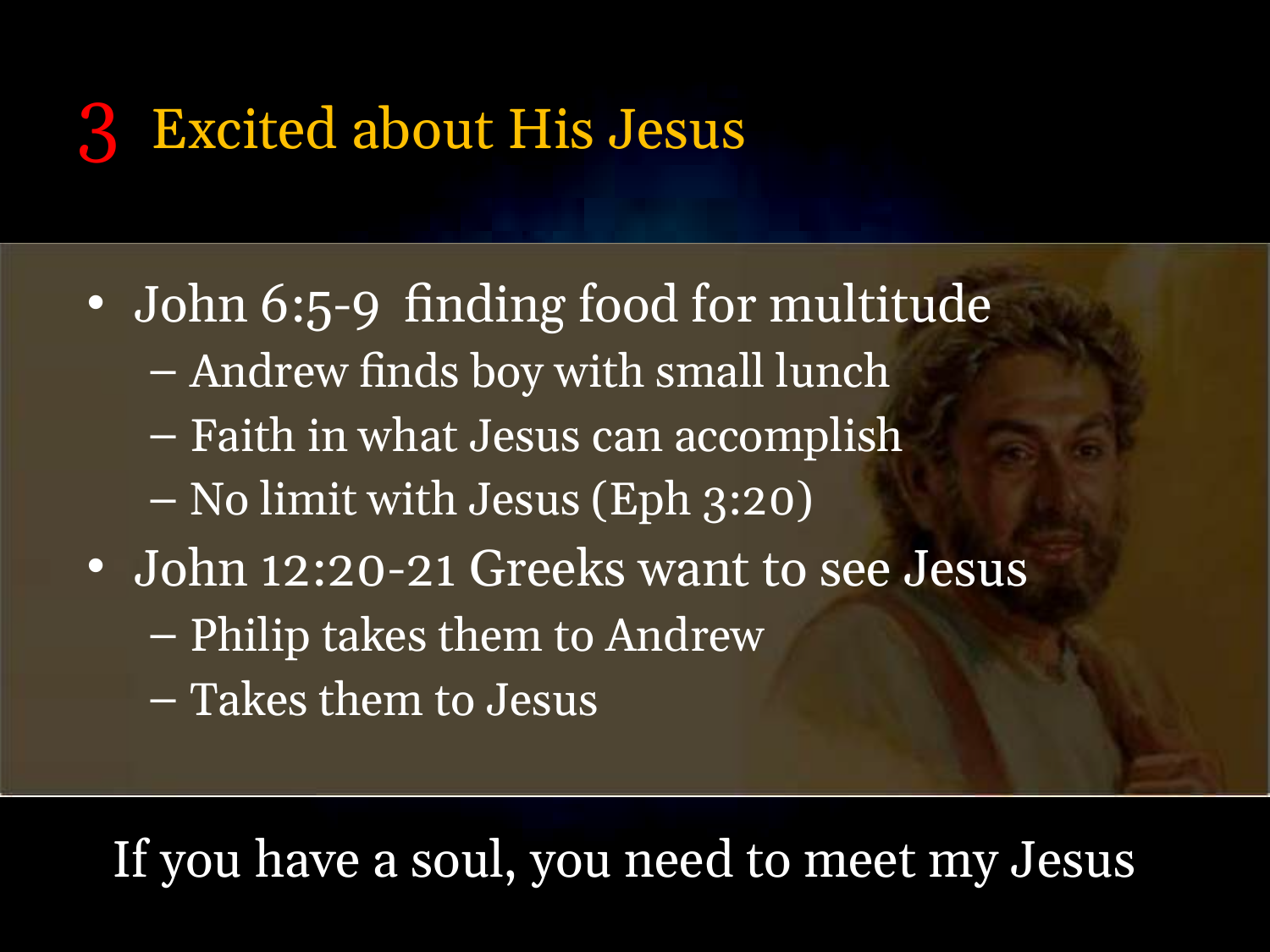

# 3  Excited about His Jesus
John 6:5-9  finding food for multitude
Andrew finds boy with small lunch
Faith in what Jesus can accomplish
No limit with Jesus (Eph 3:20)
John 12:20-21 Greeks want to see Jesus
Philip takes them to Andrew
Takes them to Jesus

If you have a soul, you need to meet my Jesus